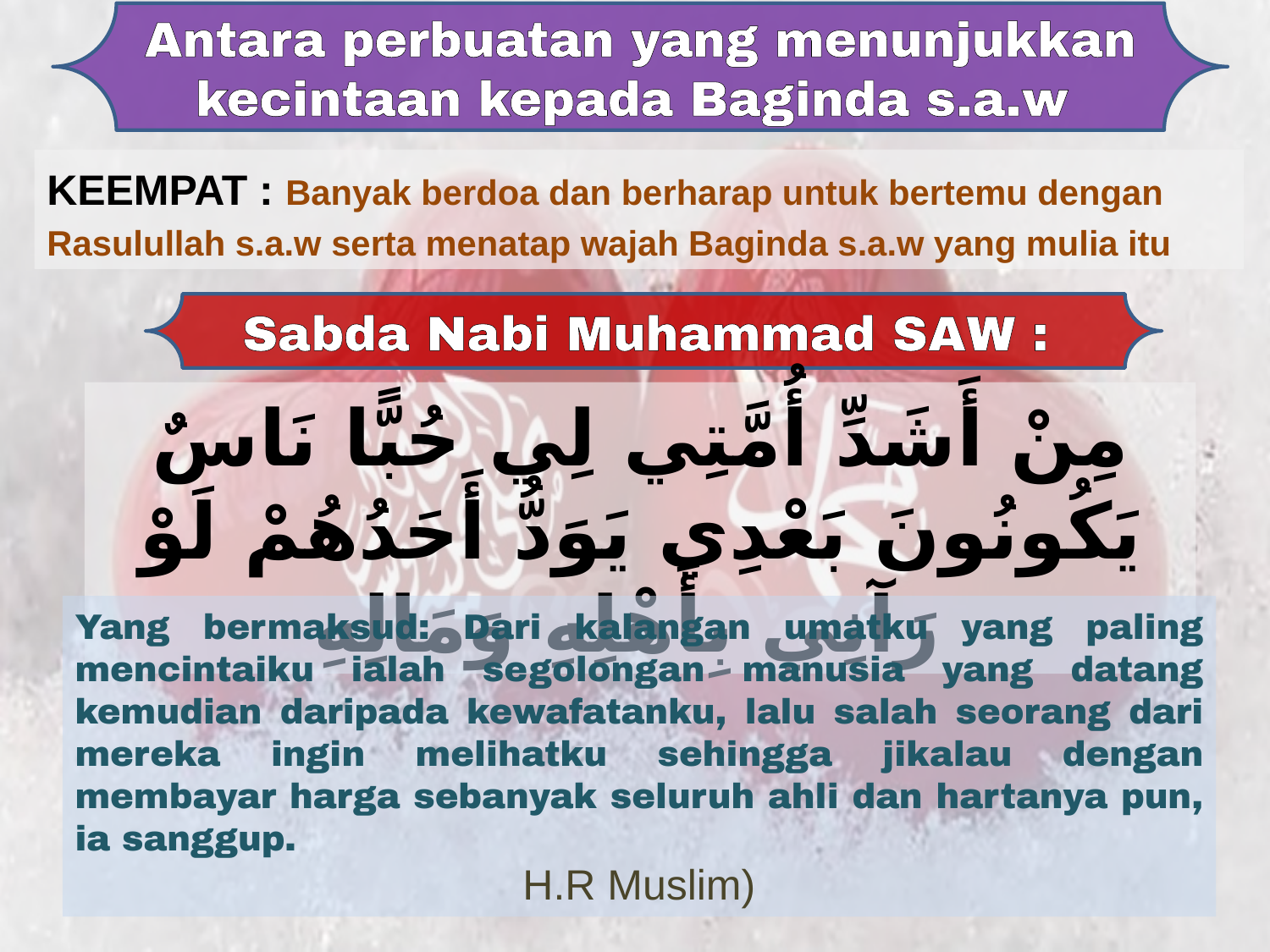

Antara perbuatan yang menunjukkan kecintaan kepada Baginda s.a.w
KEEMPAT : Banyak berdoa dan berharap untuk bertemu dengan Rasulullah s.a.w serta menatap wajah Baginda s.a.w yang mulia itu
Sabda Nabi Muhammad SAW :
مِنْ أَشَدِّ أُمَّتِي لِي حُبًّا نَاسٌ يَكُونُونَ بَعْدِي يَوَدُّ أَحَدُهُمْ لَوْ رَآنِي بِأَهْلِهِ وَمَالِهِ
Yang bermaksud: Dari kalangan umatku yang paling mencintaiku ialah segolongan manusia yang datang kemudian daripada kewafatanku, lalu salah seorang dari mereka ingin melihatku sehingga jikalau dengan membayar harga sebanyak seluruh ahli dan hartanya pun, ia sanggup.
H.R Muslim)